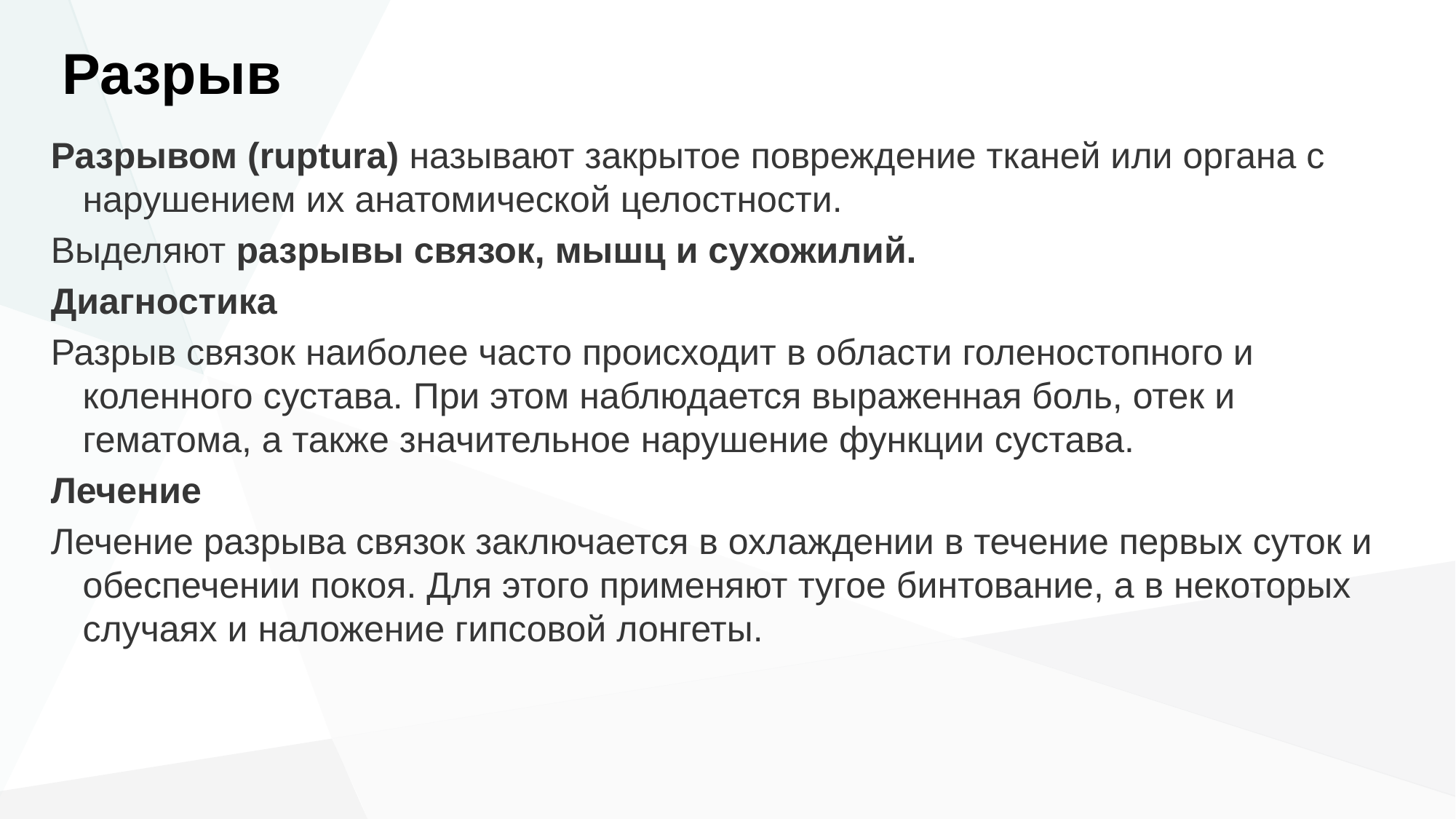

# Разрыв
Разрывом (ruptura) называют закрытое повреждение тканей или органа с нарушением их анатомической целостности.
Выделяют разрывы связок, мышц и сухожилий.
Диагностика
Разрыв связок наиболее часто происходит в области голеностопного и коленного сустава. При этом наблюдается выраженная боль, отек и гематома, а также значительное нарушение функции сустава.
Лечение
Лечение разрыва связок заключается в охлаждении в течение первых суток и обеспечении покоя. Для этого применяют тугое бинтование, а в некоторых случаях и наложение гипсовой лонгеты.